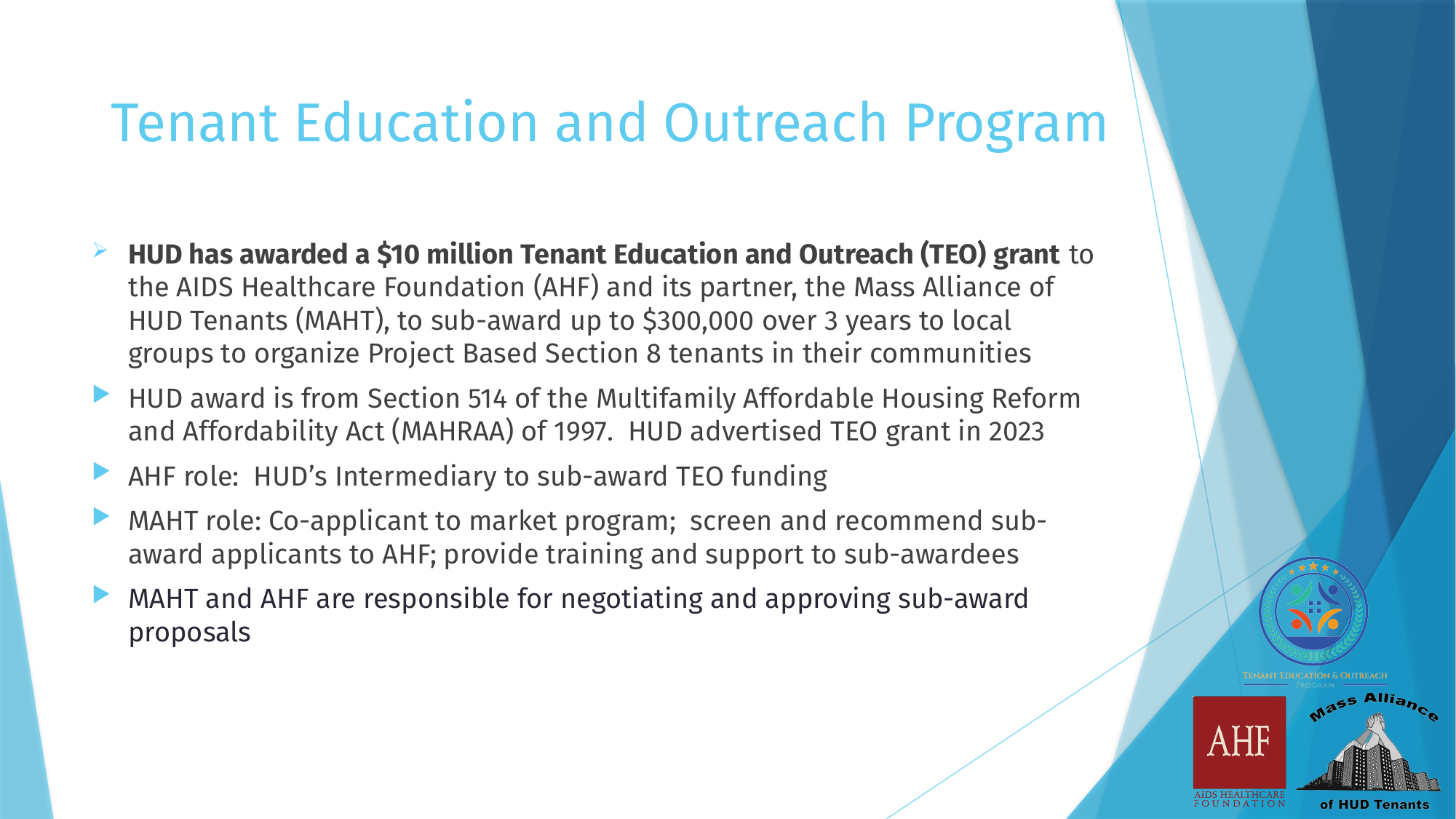

# Tenant Education and Outreach Program
HUD has awarded a $10 million Tenant Education and Outreach (TEO) grant to the AIDS Healthcare Foundation (AHF) and its partner, the Mass Alliance of HUD Tenants (MAHT), to sub-award up to $300,000 over 3 years to local groups to organize Project Based Section 8 tenants in their communities
HUD award is from Section 514 of the Multifamily Affordable Housing Reform and Affordability Act (MAHRAA) of 1997.  HUD advertised TEO grant in 2023
AHF role:  HUD’s Intermediary to sub-award TEO funding
MAHT role: Co-applicant to market program;  screen and recommend sub-award applicants to AHF; provide training and support to sub-awardees
MAHT and AHF are responsible for negotiating and approving sub-award proposals